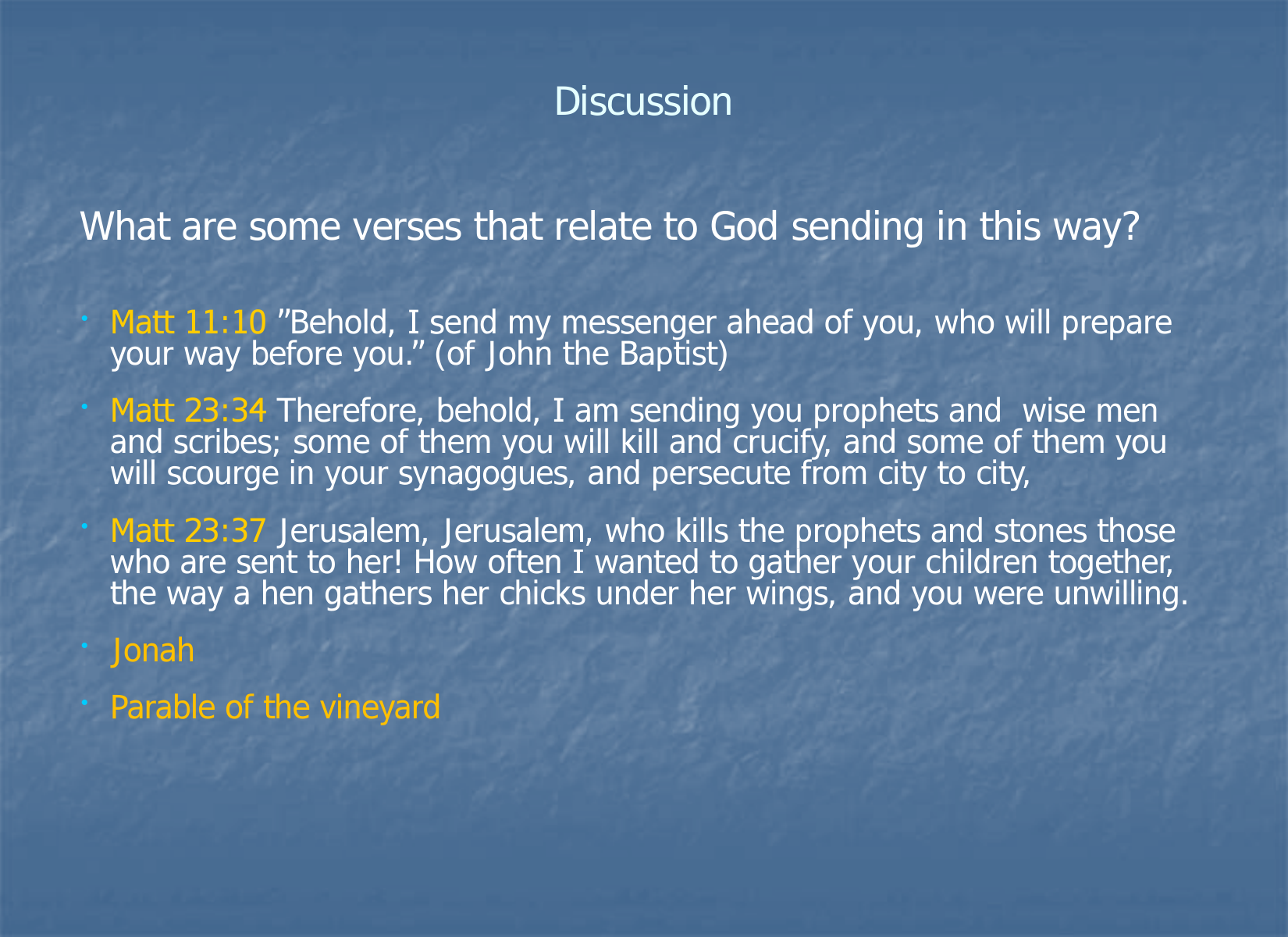

# Discussion
What are some verses that relate to God sending in this way?
Matt 11:10 ”Behold, I send my messenger ahead of you, who will prepare your way before you.” (of John the Baptist)
Matt 23:34 Therefore, behold, I am sending you prophets and  wise men and scribes; some of them you will kill and crucify, and some of them you will scourge in your synagogues, and persecute from city to city,
Matt 23:37 Jerusalem, Jerusalem, who kills the prophets and stones those who are sent to her! How often I wanted to gather your children together, the way a hen gathers her chicks under her wings, and you were unwilling.
Jonah
Parable of the vineyard